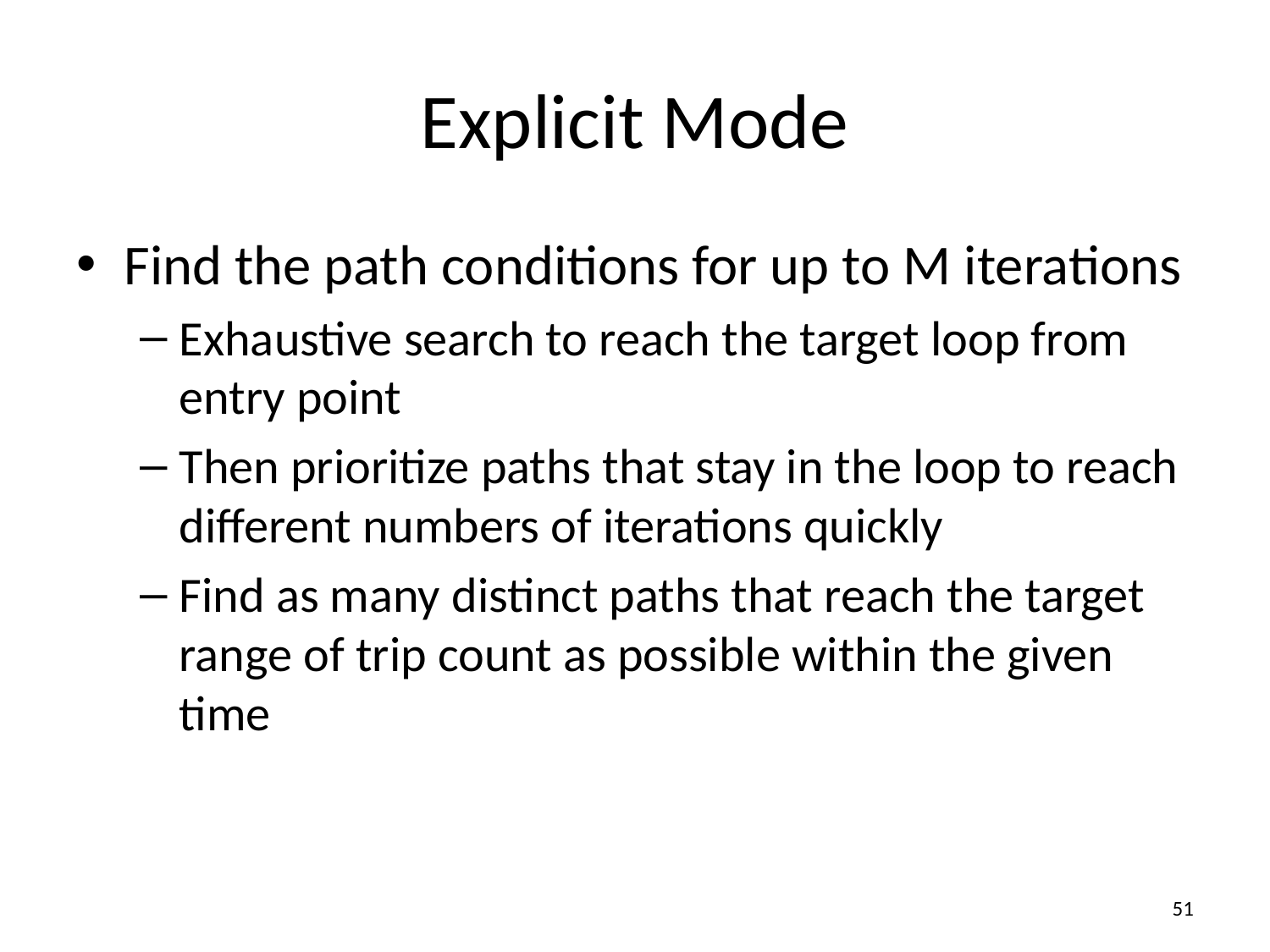

# Explicit Mode
Find the path conditions for up to M iterations
Exhaustive search to reach the target loop from entry point
Then prioritize paths that stay in the loop to reach different numbers of iterations quickly
Find as many distinct paths that reach the target range of trip count as possible within the given time
51